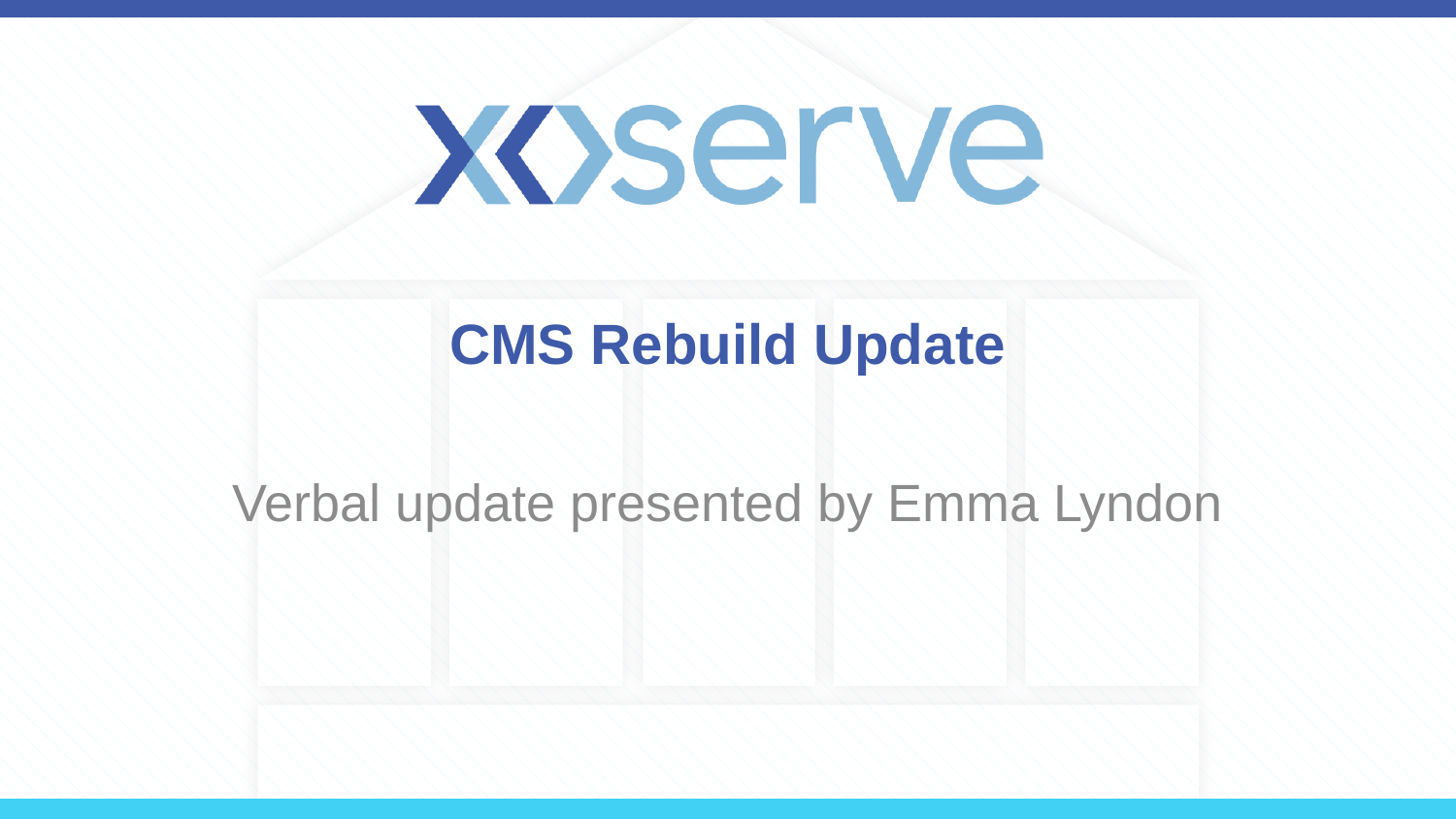

# CMS Rebuild Update
Verbal update presented by Emma Lyndon